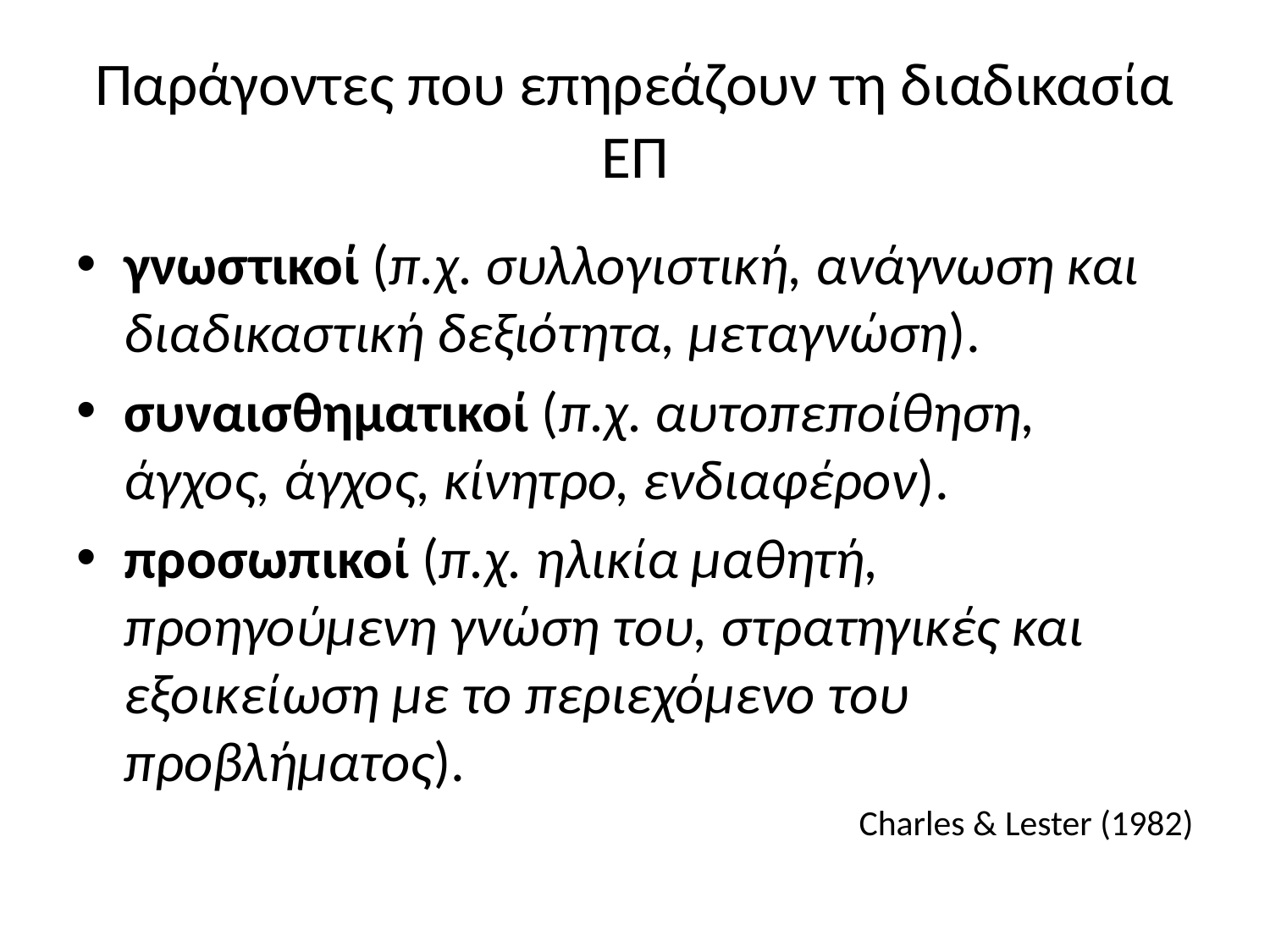

# Παράγοντες που επηρεάζουν τη διαδικασία ΕΠ
γνωστικοί (π.χ. συλλογιστική, ανάγνωση και διαδικαστική δεξιότητα, μεταγνώση).
συναισθηματικοί (π.χ. αυτοπεποίθηση, άγχος, άγχος, κίνητρο, ενδιαφέρον).
προσωπικοί (π.χ. ηλικία μαθητή, προηγούμενη γνώση του, στρατηγικές και εξοικείωση με το περιεχόμενο του προβλήματος).
Charles & Lester (1982)